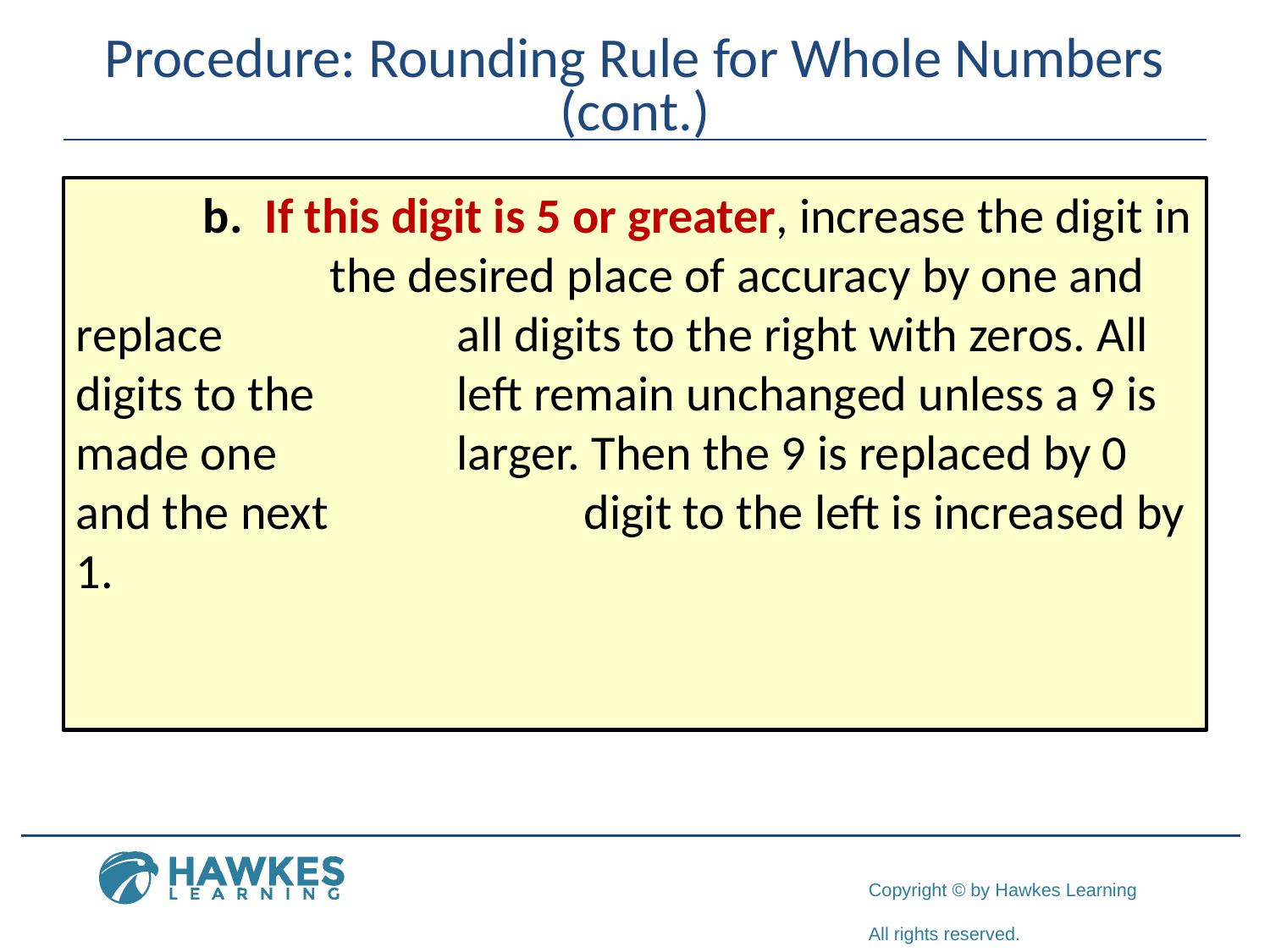

# Procedure: Rounding Rule for Whole Numbers (cont.)
	b.  If this digit is 5 or greater, increase the digit in    		the desired place of accuracy by one and replace 		all digits to the right with zeros. All digits to the 		left remain unchanged unless a 9 is made one 		larger. Then the 9 is replaced by 0 and the next 		digit to the left is increased by 1.